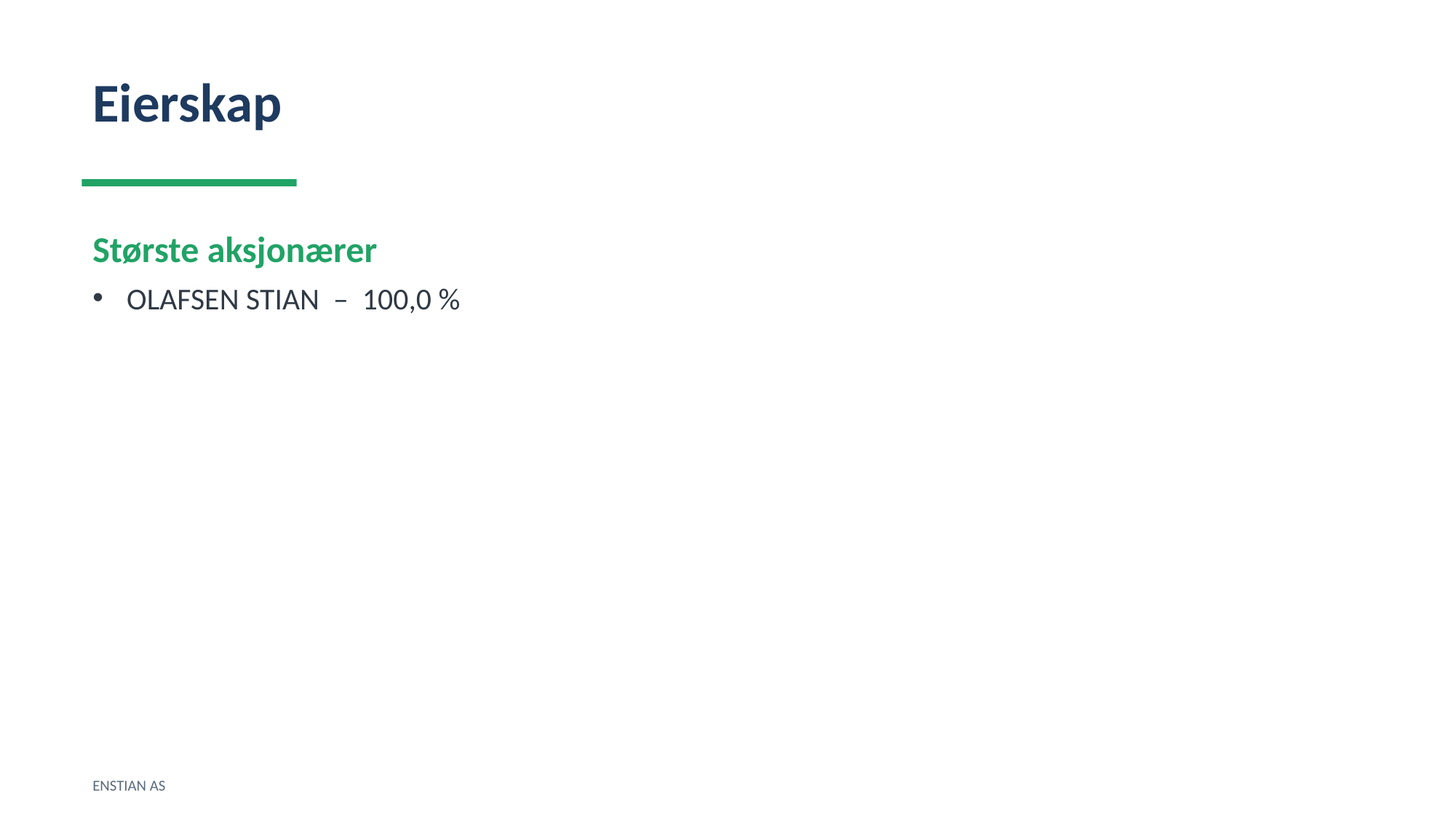

Eierskap

Største aksjonærer
OLAFSEN STIAN  –  100,0 %
ENSTIAN AS